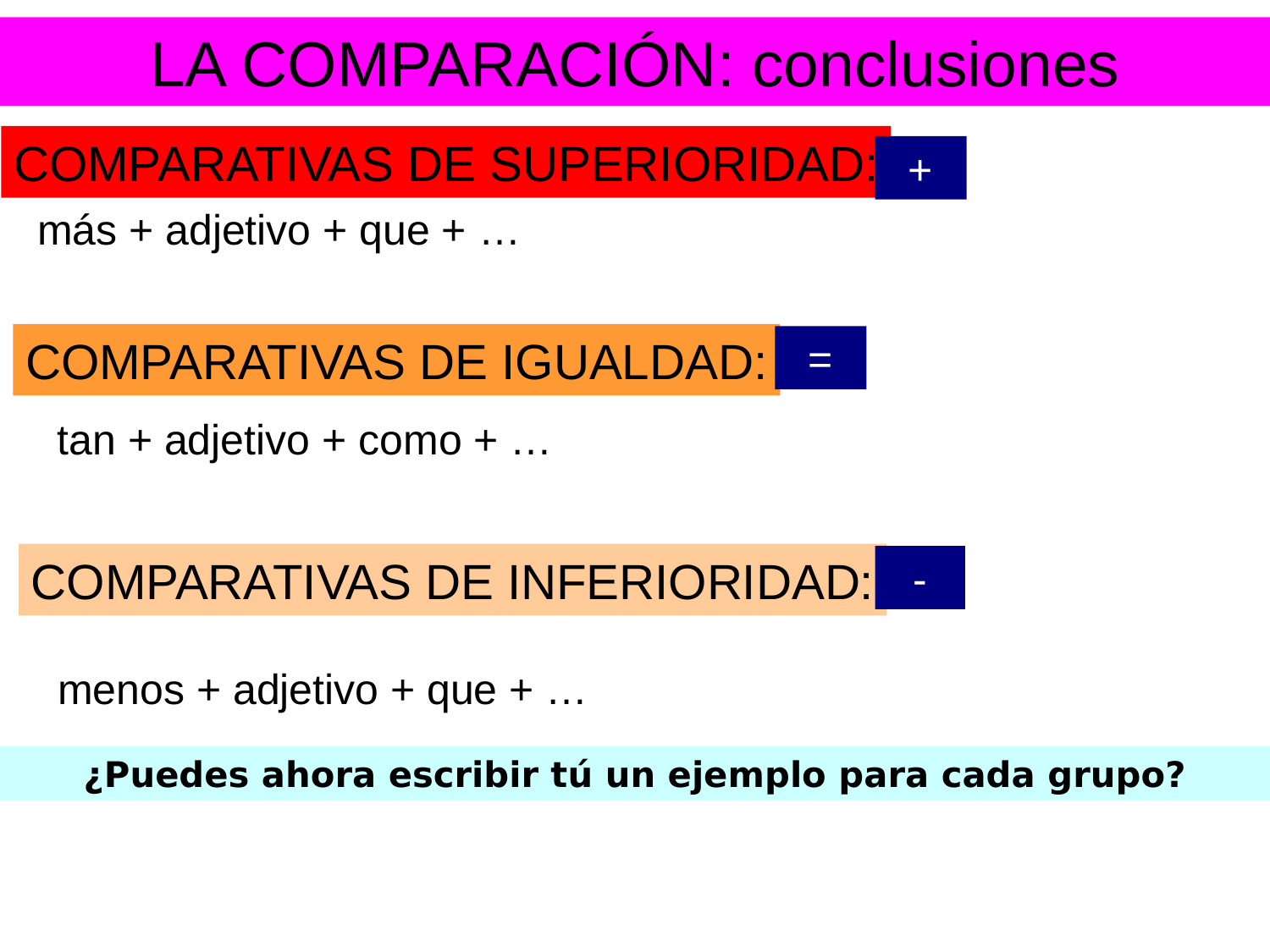

LA COMPARACIÓN: conclusiones
COMPARATIVAS DE SUPERIORIDAD:
+
más + adjetivo + que + …
COMPARATIVAS DE IGUALDAD:
=
tan + adjetivo + como + …
COMPARATIVAS DE INFERIORIDAD:
-
menos + adjetivo + que + …
¿Puedes ahora escribir tú un ejemplo para cada grupo?